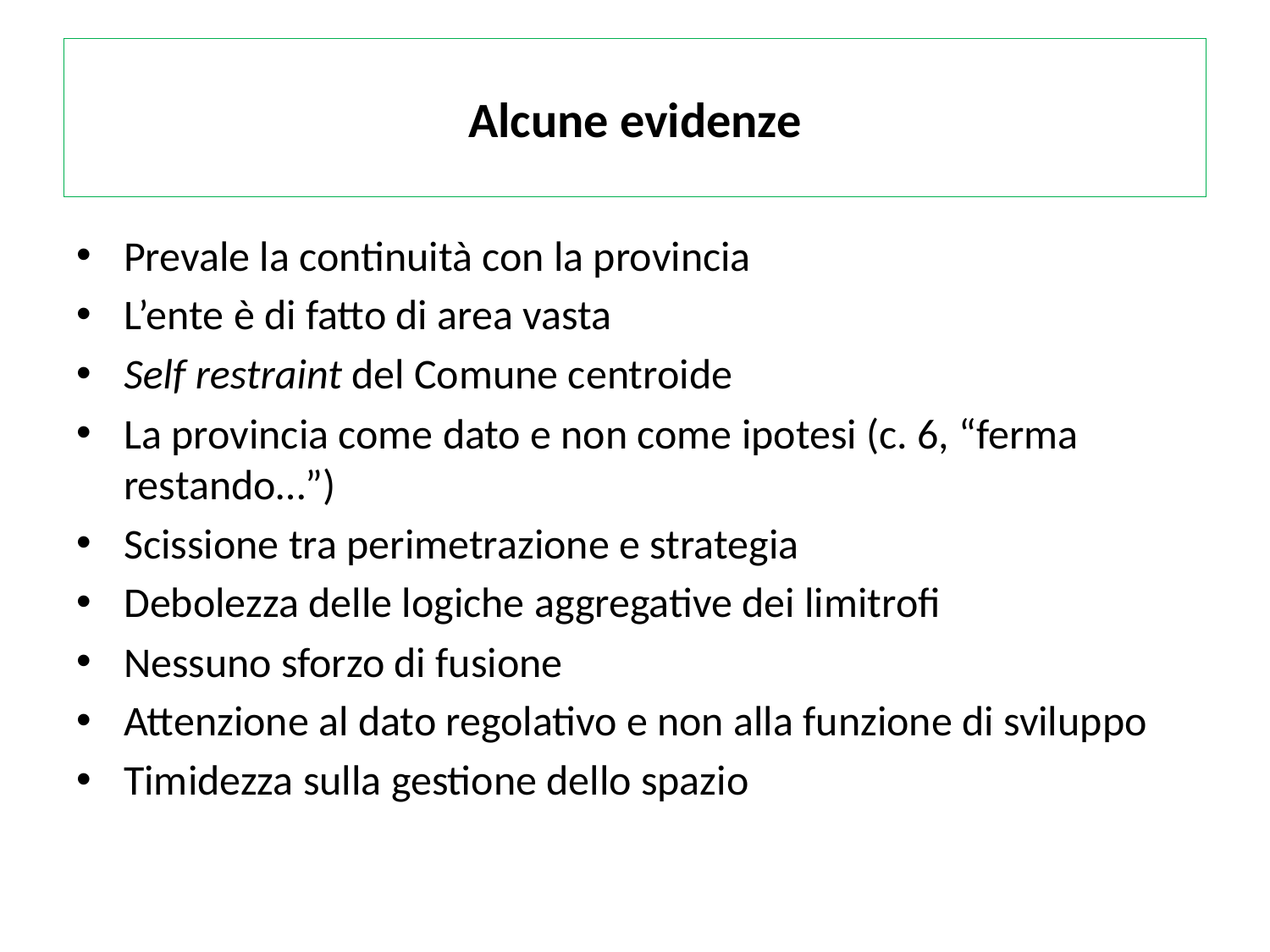

# Alcune evidenze
Prevale la continuità con la provincia
L’ente è di fatto di area vasta
Self restraint del Comune centroide
La provincia come dato e non come ipotesi (c. 6, “ferma restando…”)
Scissione tra perimetrazione e strategia
Debolezza delle logiche aggregative dei limitrofi
Nessuno sforzo di fusione
Attenzione al dato regolativo e non alla funzione di sviluppo
Timidezza sulla gestione dello spazio